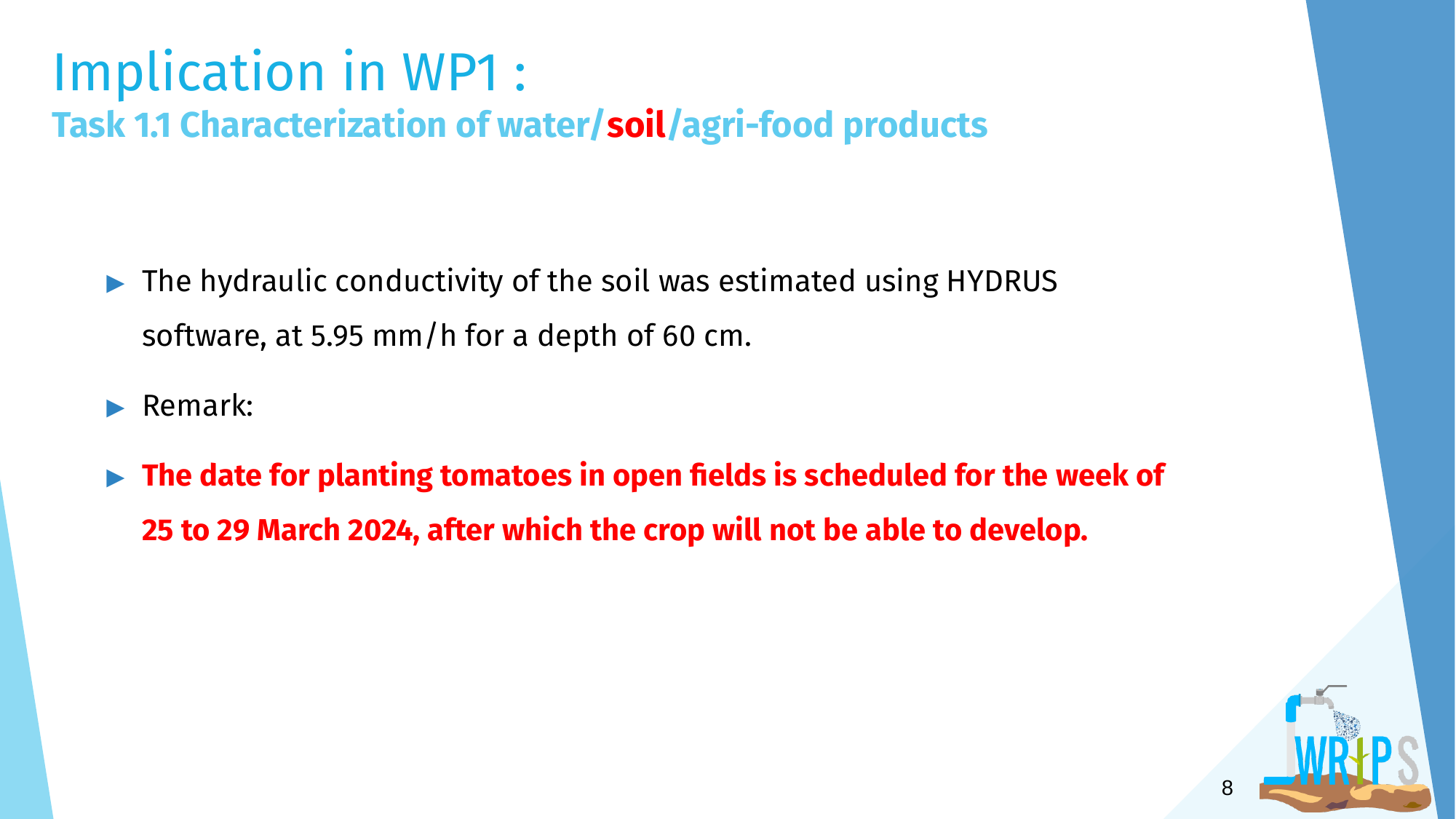

# Implication in WP1 : Task 1.1 Characterization of water/soil/agri-food products
The hydraulic conductivity of the soil was estimated using HYDRUS software, at 5.95 mm/h for a depth of 60 cm.
Remark:
The date for planting tomatoes in open fields is scheduled for the week of 25 to 29 March 2024, after which the crop will not be able to develop.
8